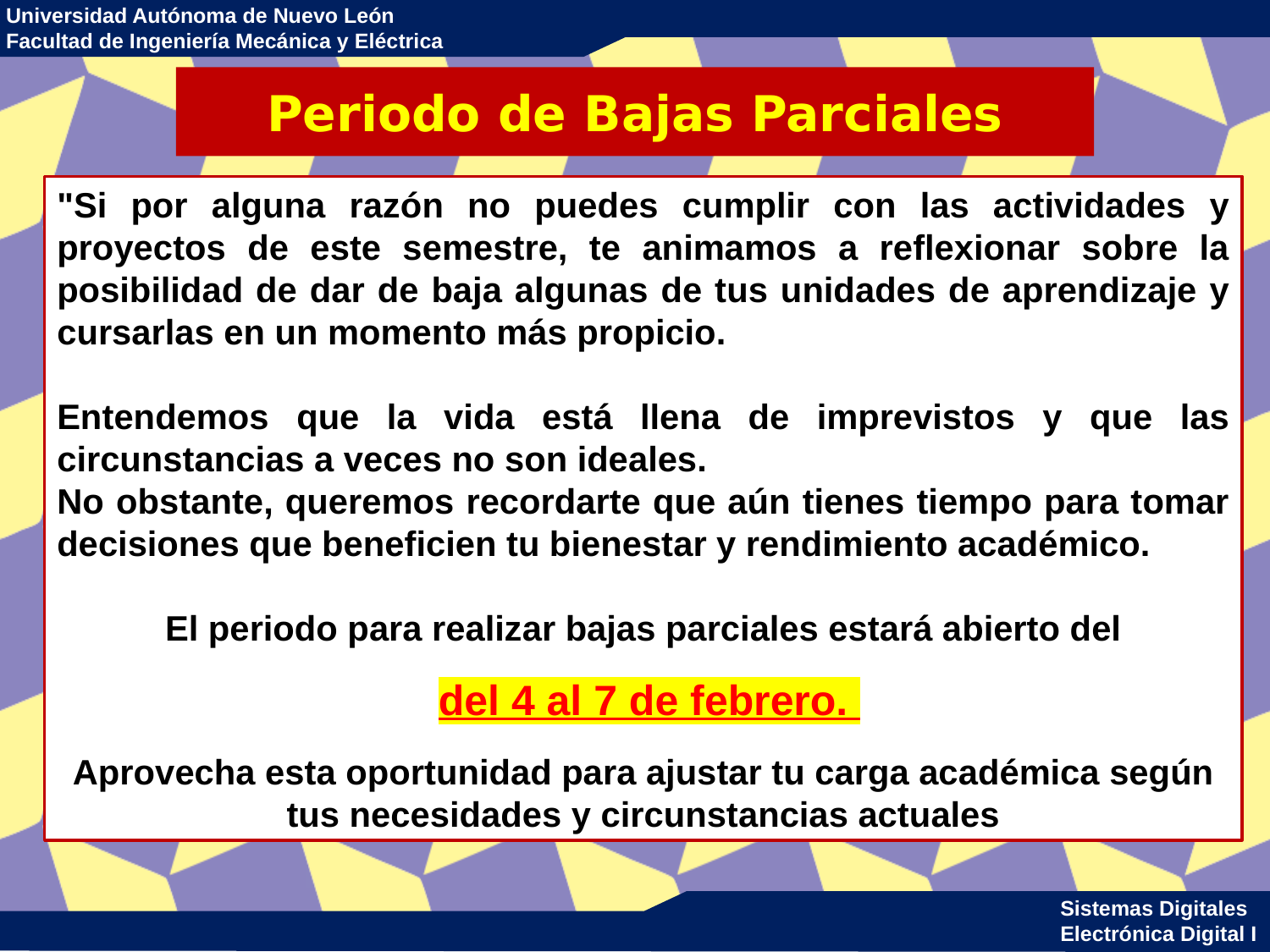

# Periodo de Bajas Parciales
"Si por alguna razón no puedes cumplir con las actividades y proyectos de este semestre, te animamos a reflexionar sobre la posibilidad de dar de baja algunas de tus unidades de aprendizaje y cursarlas en un momento más propicio.

Entendemos que la vida está llena de imprevistos y que las circunstancias a veces no son ideales.
No obstante, queremos recordarte que aún tienes tiempo para tomar decisiones que beneficien tu bienestar y rendimiento académico.

El periodo para realizar bajas parciales estará abierto del
 del 4 al 7 de febrero.

Aprovecha esta oportunidad para ajustar tu carga académica según tus necesidades y circunstancias actuales